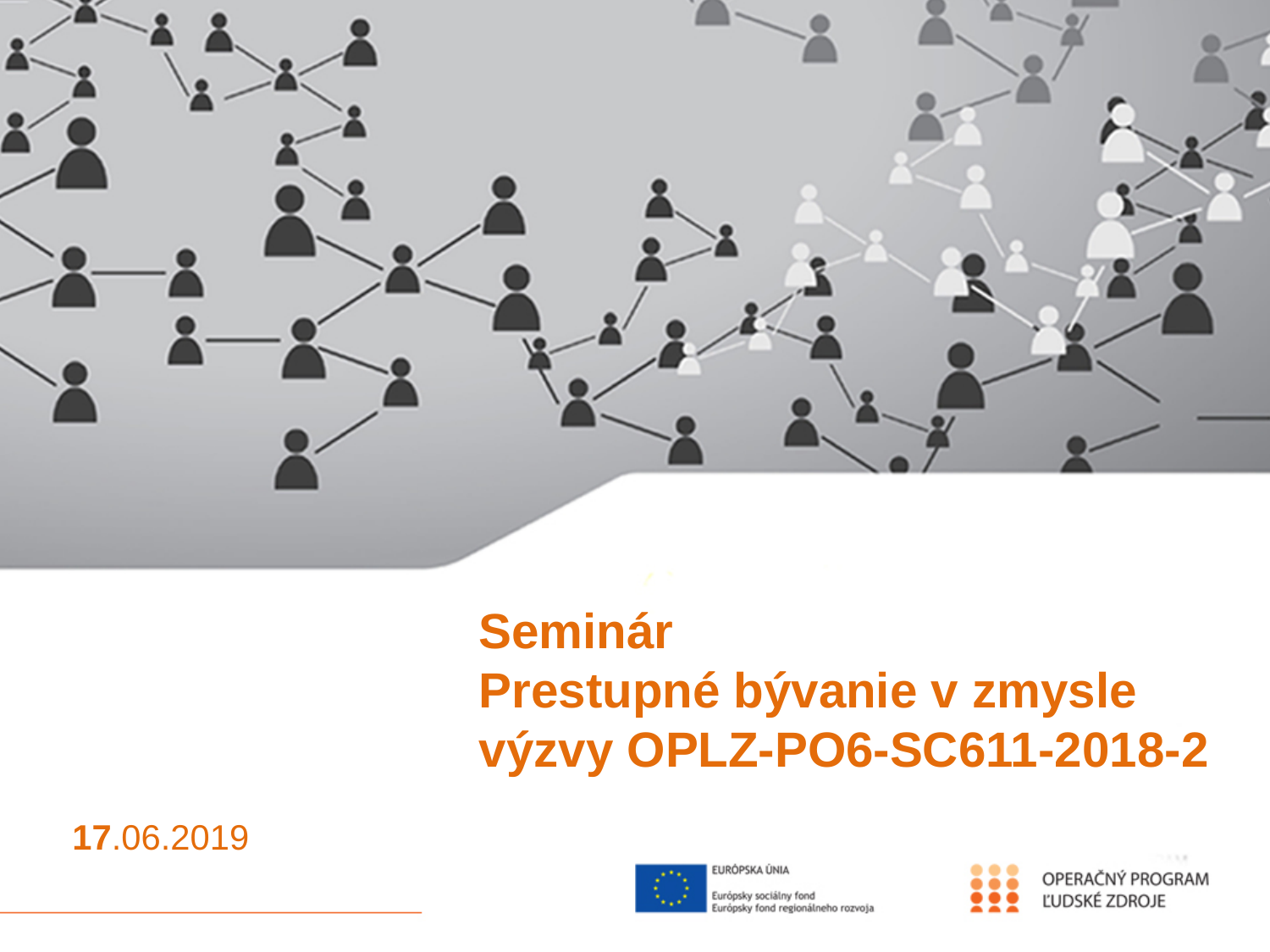

# Seminár Prestupné bývanie v zmysle výzvy OPLZ-PO6-SC611-2018-2
17.06.2019